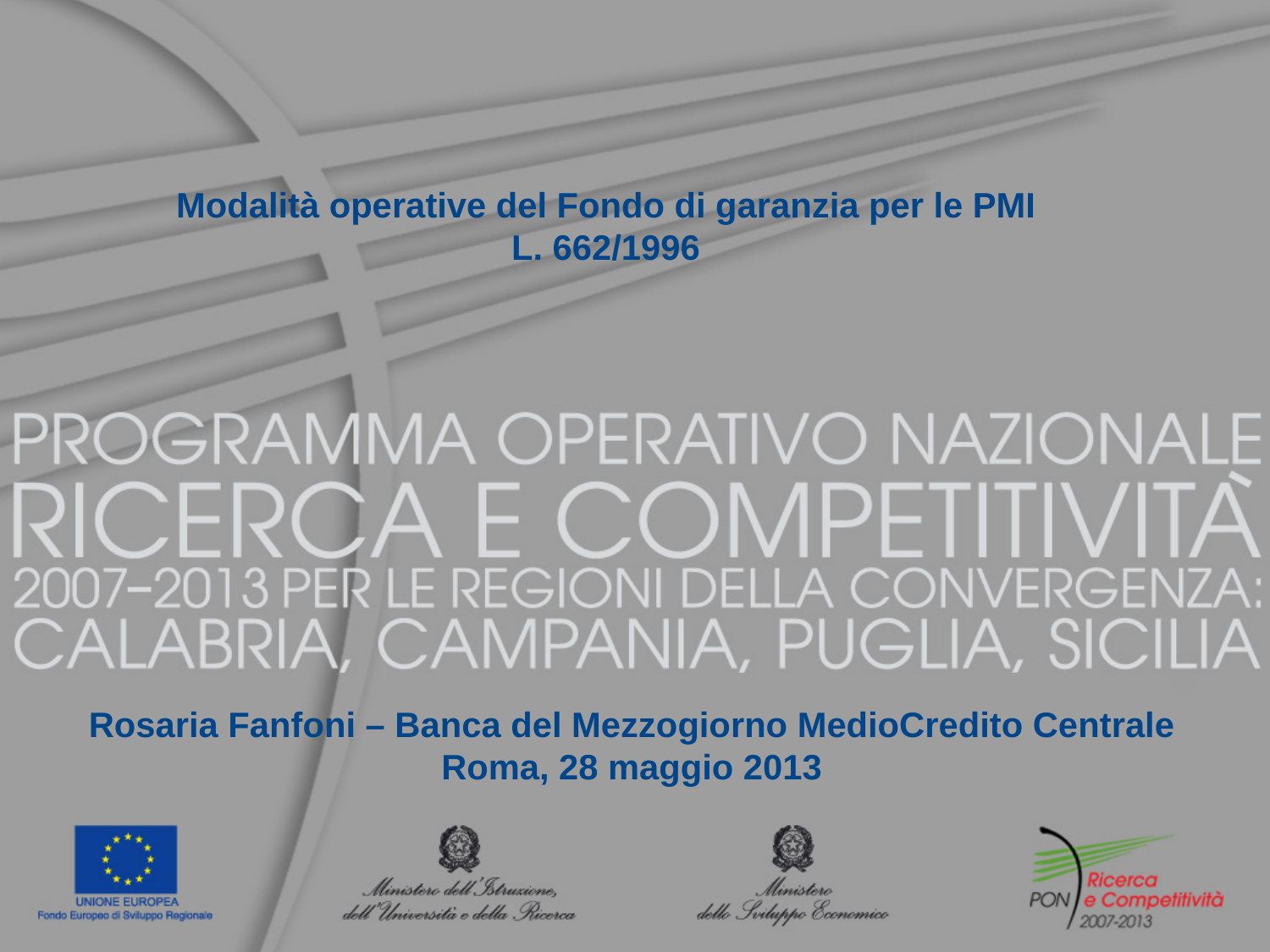

Modalità operative del Fondo di garanzia per le PMI
L. 662/1996

Rosaria Fanfoni – Banca del Mezzogiorno MedioCredito Centrale
Roma, 28 maggio 2013